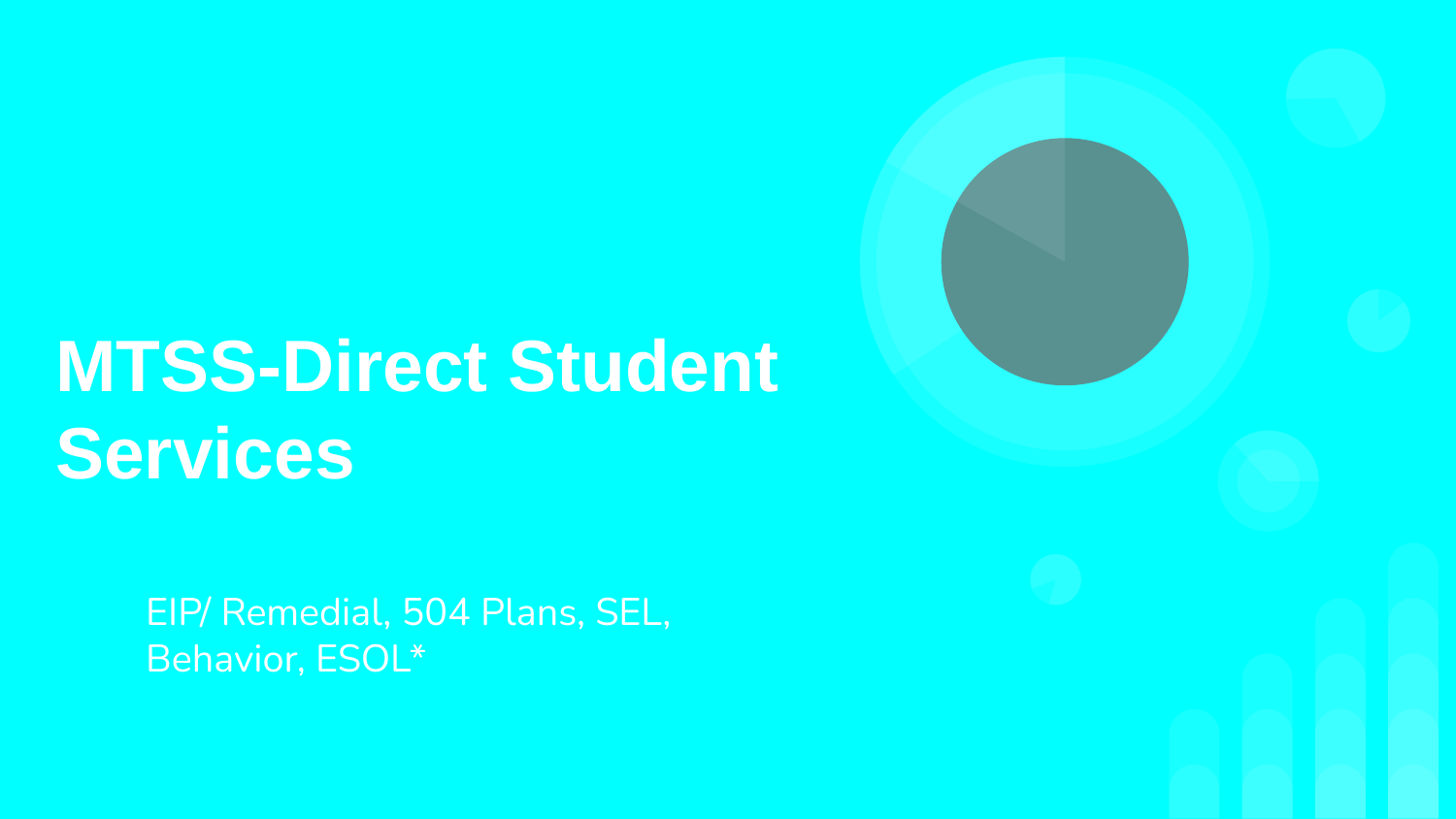

# MTSS-Direct Student Services
EIP/ Remedial, 504 Plans, SEL, Behavior, ESOL*